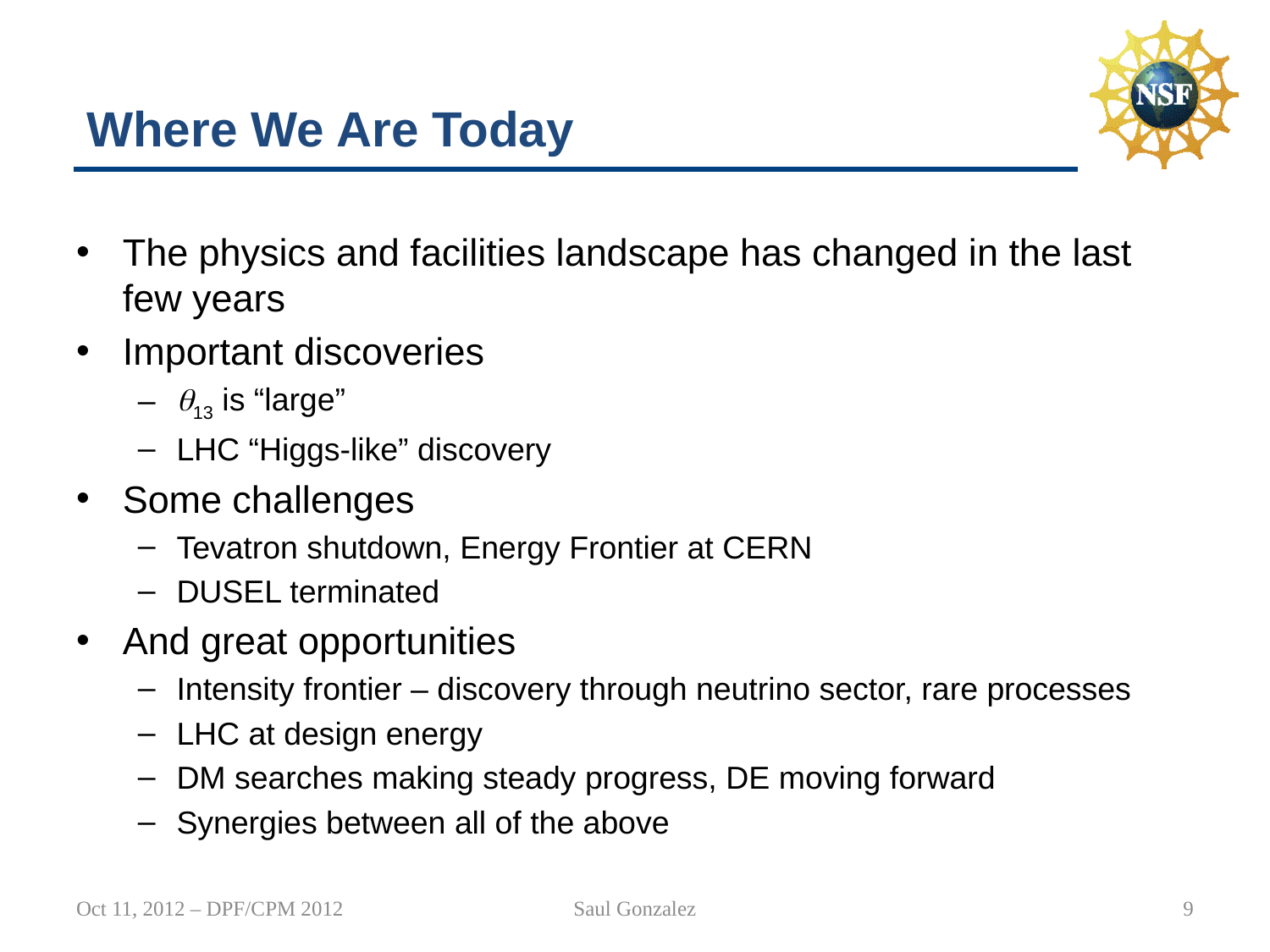

# Where We Are Today
The physics and facilities landscape has changed in the last few years
Important discoveries
θ13 is “large”
LHC “Higgs-like” discovery
Some challenges
Tevatron shutdown, Energy Frontier at CERN
DUSEL terminated
And great opportunities
Intensity frontier – discovery through neutrino sector, rare processes
LHC at design energy
DM searches making steady progress, DE moving forward
Synergies between all of the above

Oct 11, 2012 – DPF/CPM 2012
Saul Gonzalez
9